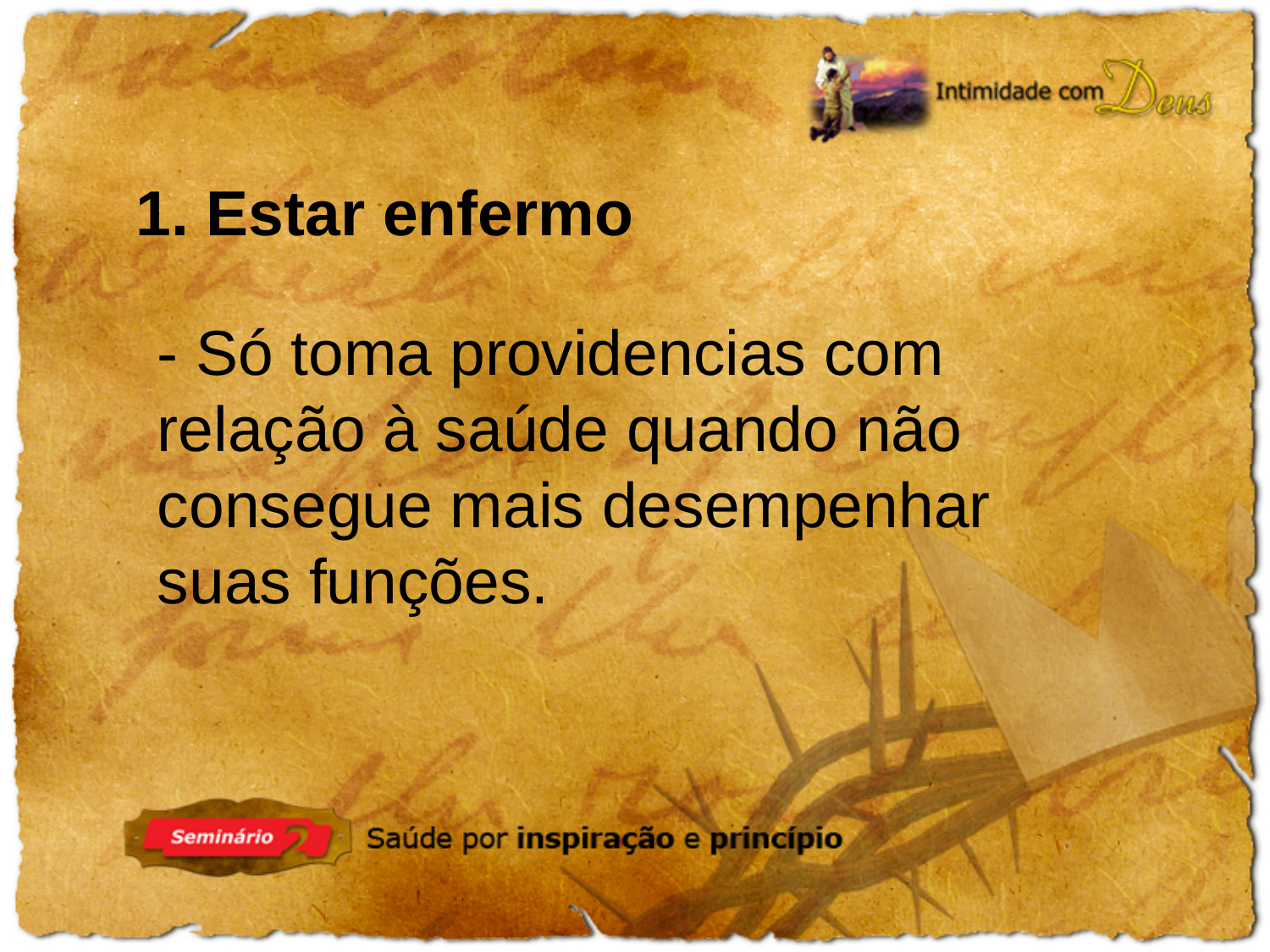

1. Estar enfermo
- Só toma providencias com relação à saúde quando não consegue mais desempenhar suas funções.